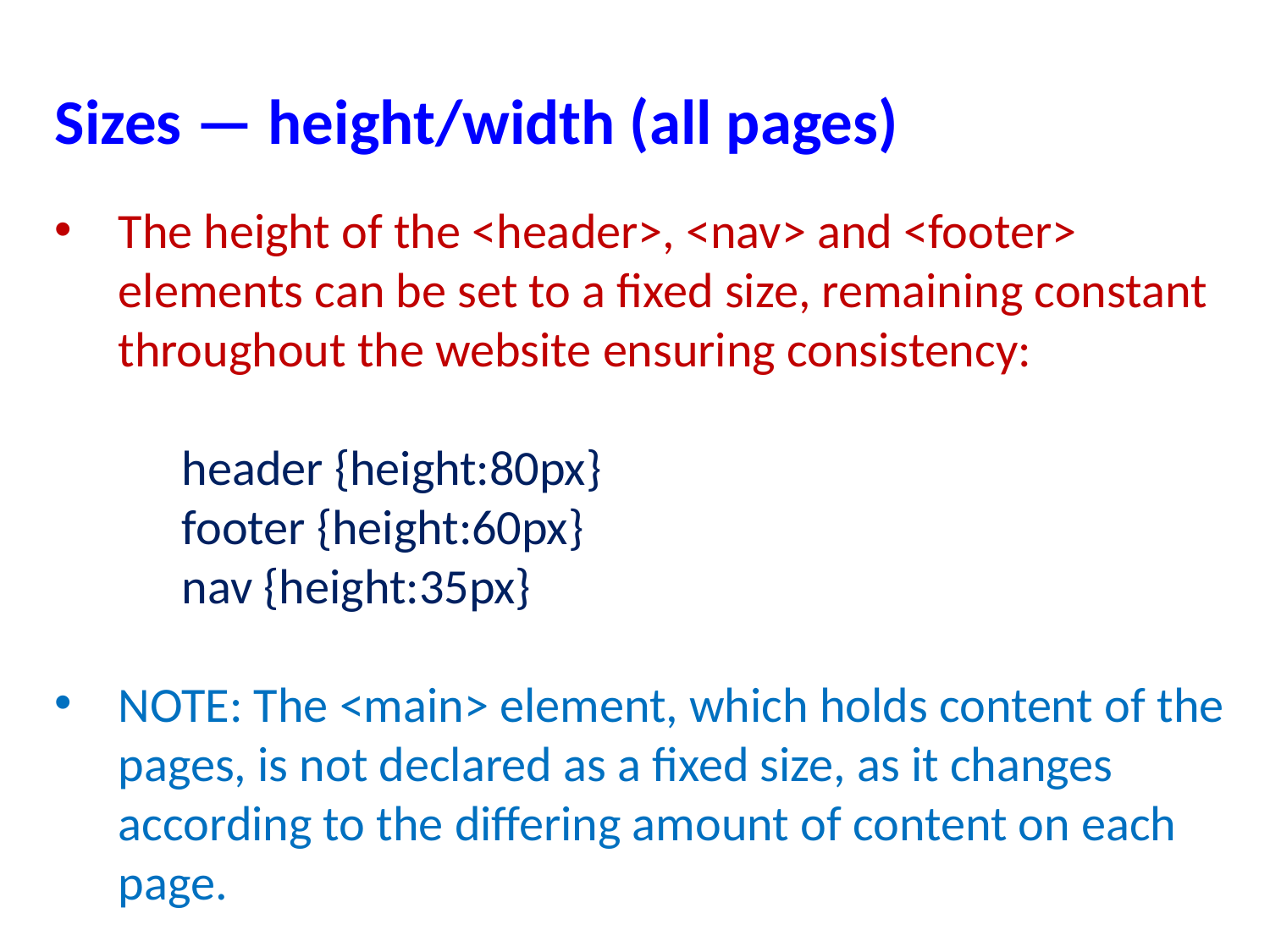

Sizes — height/width (all pages)

The height of the <header>, <nav> and <footer> elements can be set to a fixed size, remaining constant throughout the website ensuring consistency:

	header {height:80px}
	footer {height:60px}
	nav {height:35px}

NOTE: The <main> element, which holds content of the pages, is not declared as a fixed size, as it changes according to the differing amount of content on each page.